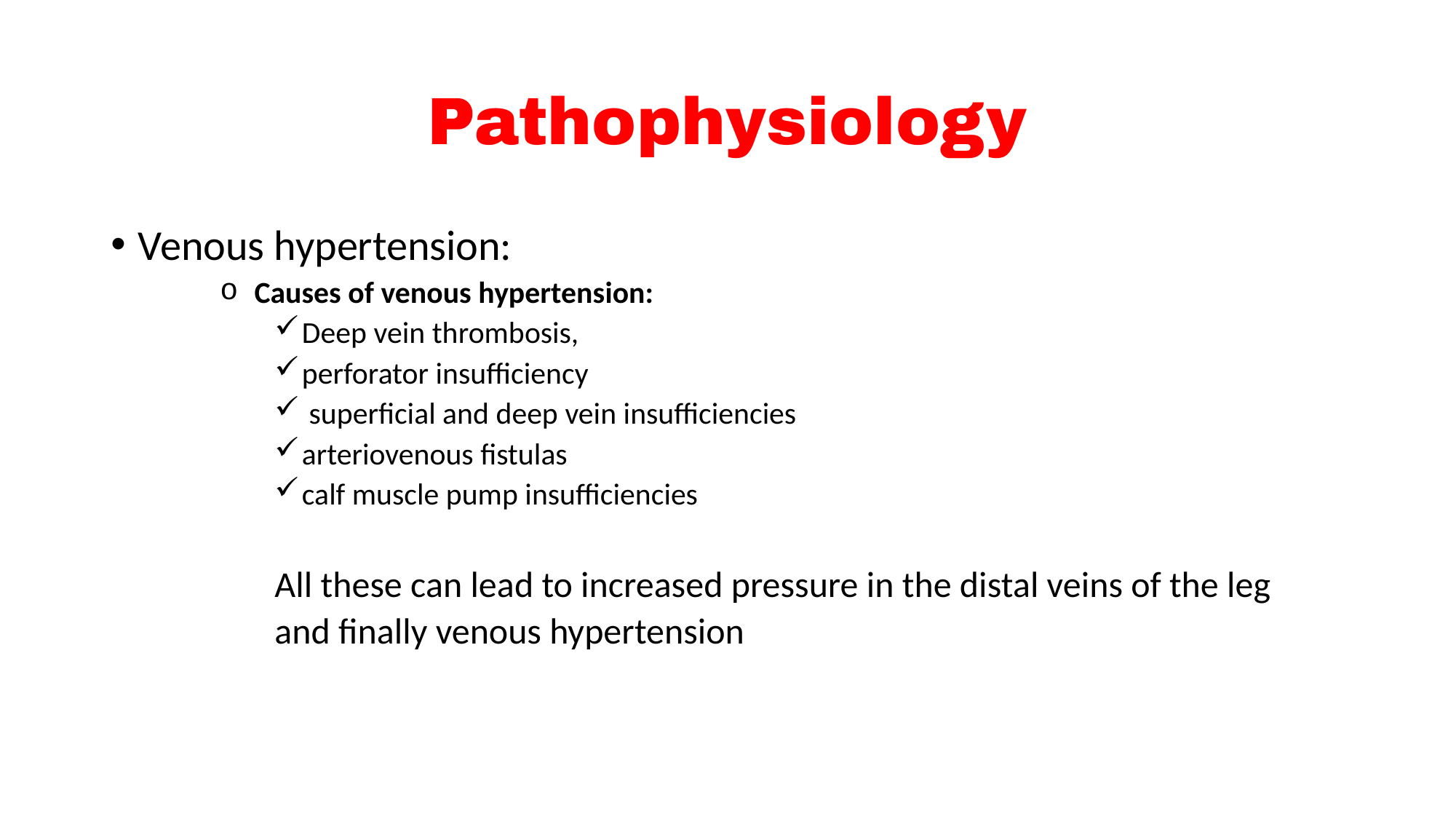

# Pathophysiology
Venous hypertension:
 Causes of venous hypertension:
Deep vein thrombosis,
perforator insufficiency
 superficial and deep vein insufficiencies
arteriovenous fistulas
calf muscle pump insufficiencies

All these can lead to increased pressure in the distal veins of the leg
and finally venous hypertension